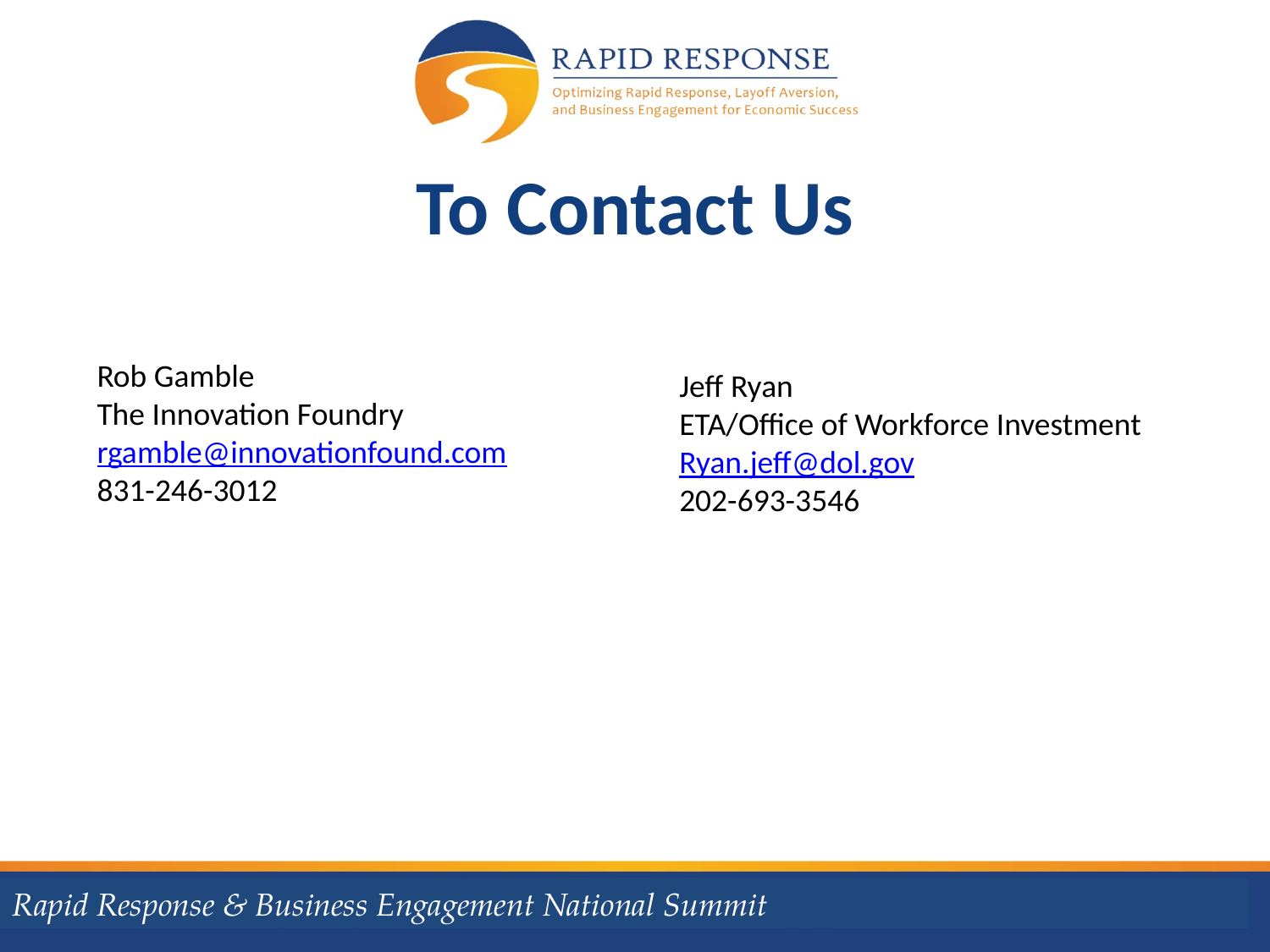

# To Contact Us
Rob Gamble
The Innovation Foundry
rgamble@innovationfound.com
831-246-3012

Jeff Ryan
ETA/Office of Workforce Investment
Ryan.jeff@dol.gov
202-693-3546

Rob Gamble
Rapid Response & Business Engagement National Summit